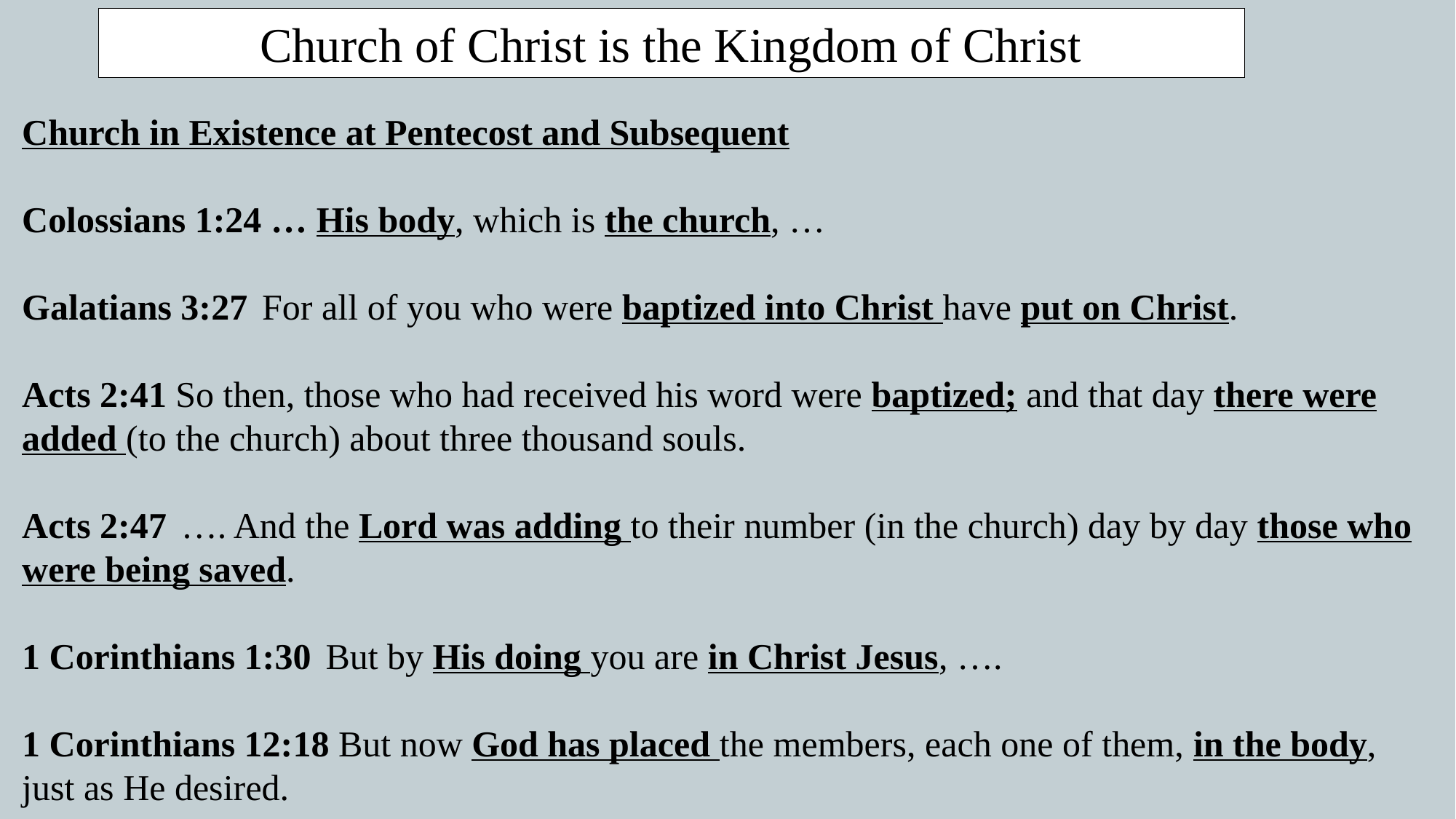

Church of Christ is the Kingdom of Christ
Church in Existence at Pentecost and Subsequent

Colossians 1:24 … His body, which is the church, …

Galatians 3:27  For all of you who were baptized into Christ have put on Christ.
Acts 2:41 So then, those who had received his word were baptized; and that day there were added (to the church) about three thousand souls.

Acts 2:47  …. And the Lord was adding to their number (in the church) day by day those who were being saved.

1 Corinthians 1:30  But by His doing you are in Christ Jesus, ….

1 Corinthians 12:18 But now God has placed the members, each one of them, in the body, just as He desired.